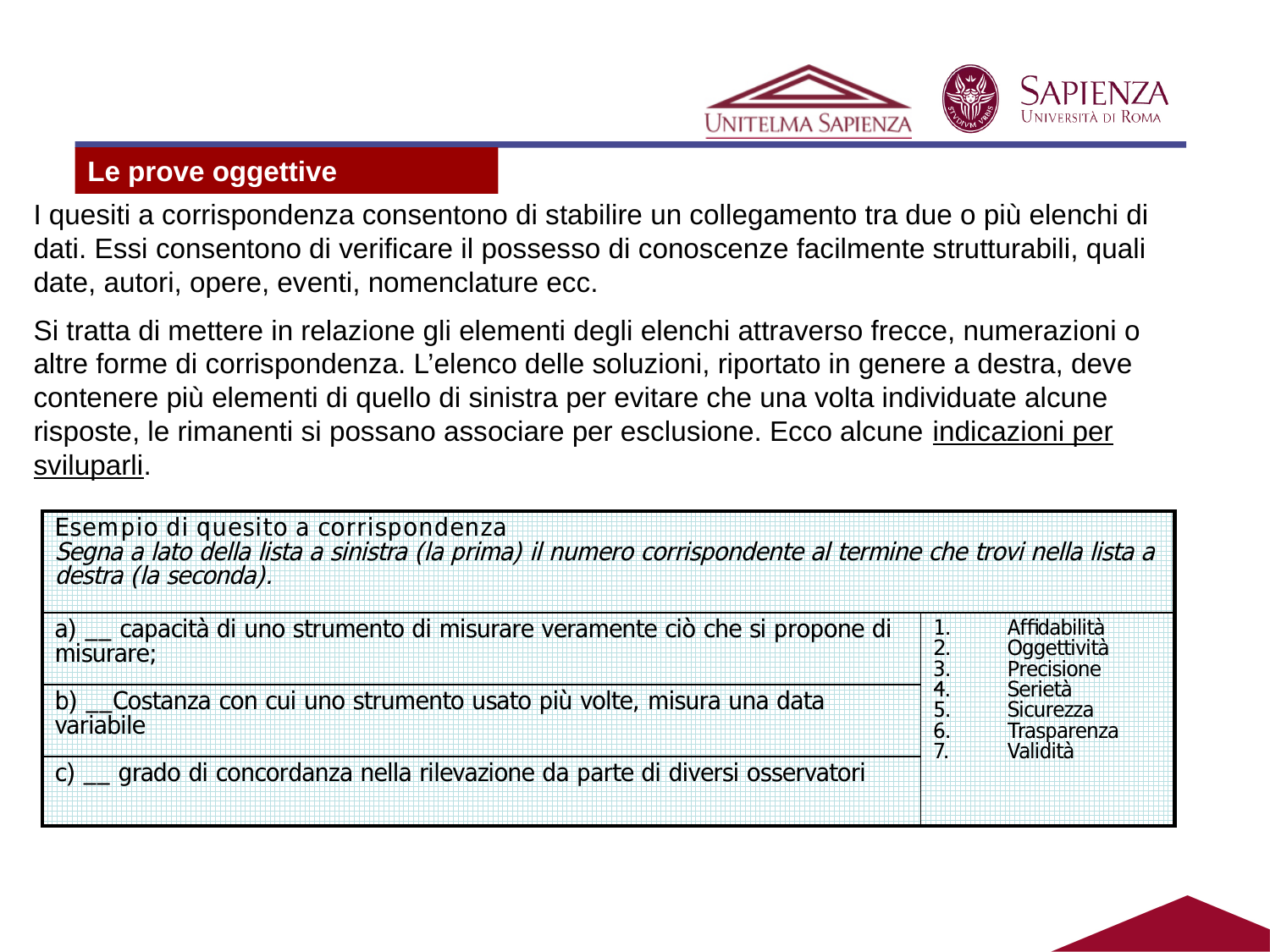

#
Le prove oggettive
I quesiti a corrispondenza consentono di stabilire un collegamento tra due o più elenchi di dati. Essi consentono di verificare il possesso di conoscenze facilmente strutturabili, quali date, autori, opere, eventi, nomenclature ecc.
Si tratta di mettere in relazione gli elementi degli elenchi attraverso frecce, numerazioni o altre forme di corrispondenza. L’elenco delle soluzioni, riportato in genere a destra, deve contenere più elementi di quello di sinistra per evitare che una volta individuate alcune risposte, le rimanenti si possano associare per esclusione. Ecco alcune indicazioni per sviluparli.
| Esempio di quesito a corrispondenza Segna a lato della lista a sinistra (la prima) il numero corrispondente al termine che trovi nella lista a destra (la seconda). |  |
| --- | --- |
| a) \_\_ capacità di uno strumento di misurare veramente ciò che si propone di misurare; | Affidabilità Oggettività Precisione Serietà Sicurezza Trasparenza Validità |
| b) \_\_Costanza con cui uno strumento usato più volte, misura una data variabile |  |
| c) \_\_ grado di concordanza nella rilevazione da parte di diversi osservatori |  |